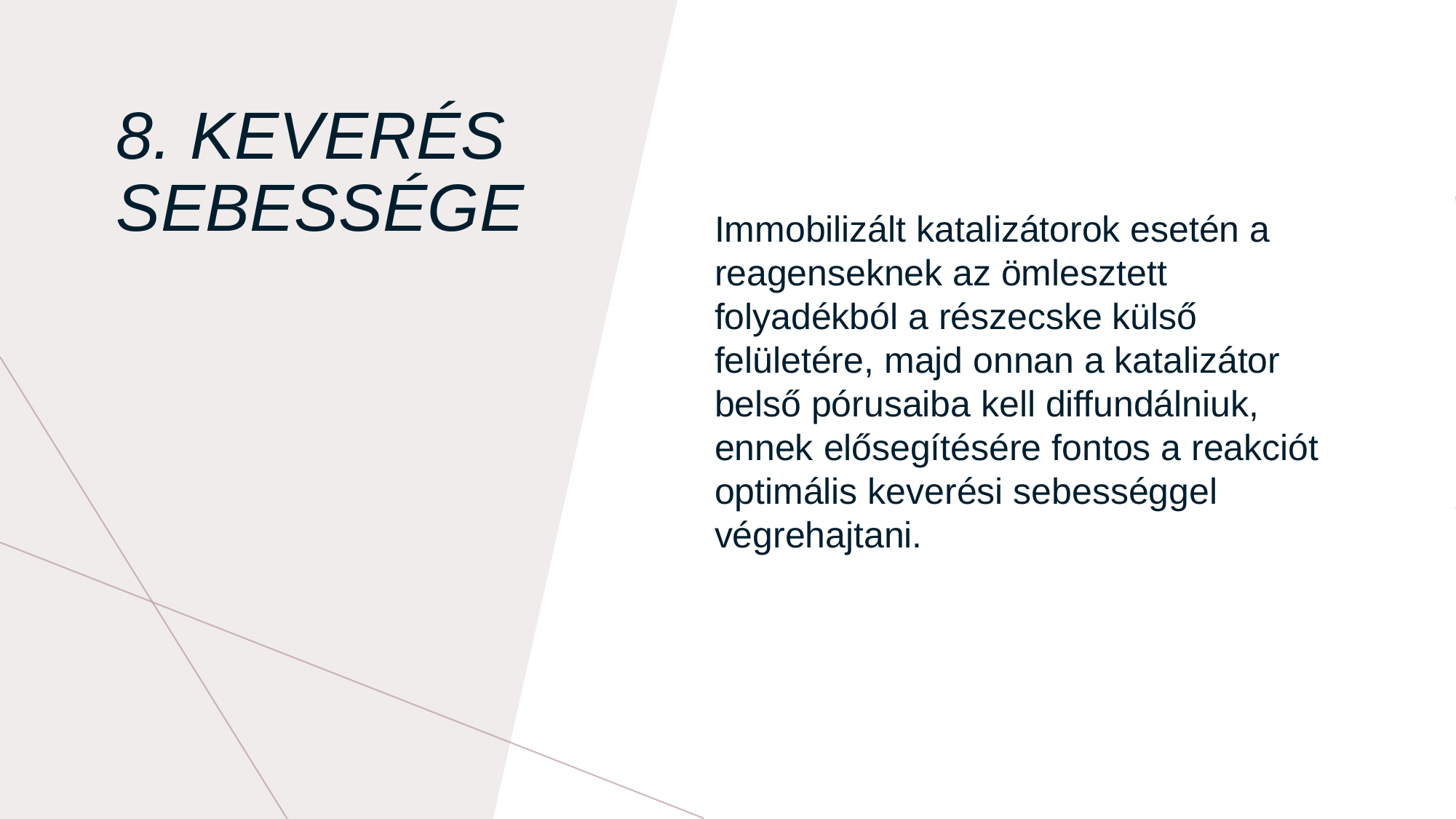

Immobilizált katalizátorok esetén a reagenseknek az ömlesztett folyadékból a részecske külső felületére, majd onnan a katalizátor belső pórusaiba kell diffundálniuk, ennek elősegítésére fontos a reakciót optimális keverési sebességgel végrehajtani.

# 8. Keverés sebessége